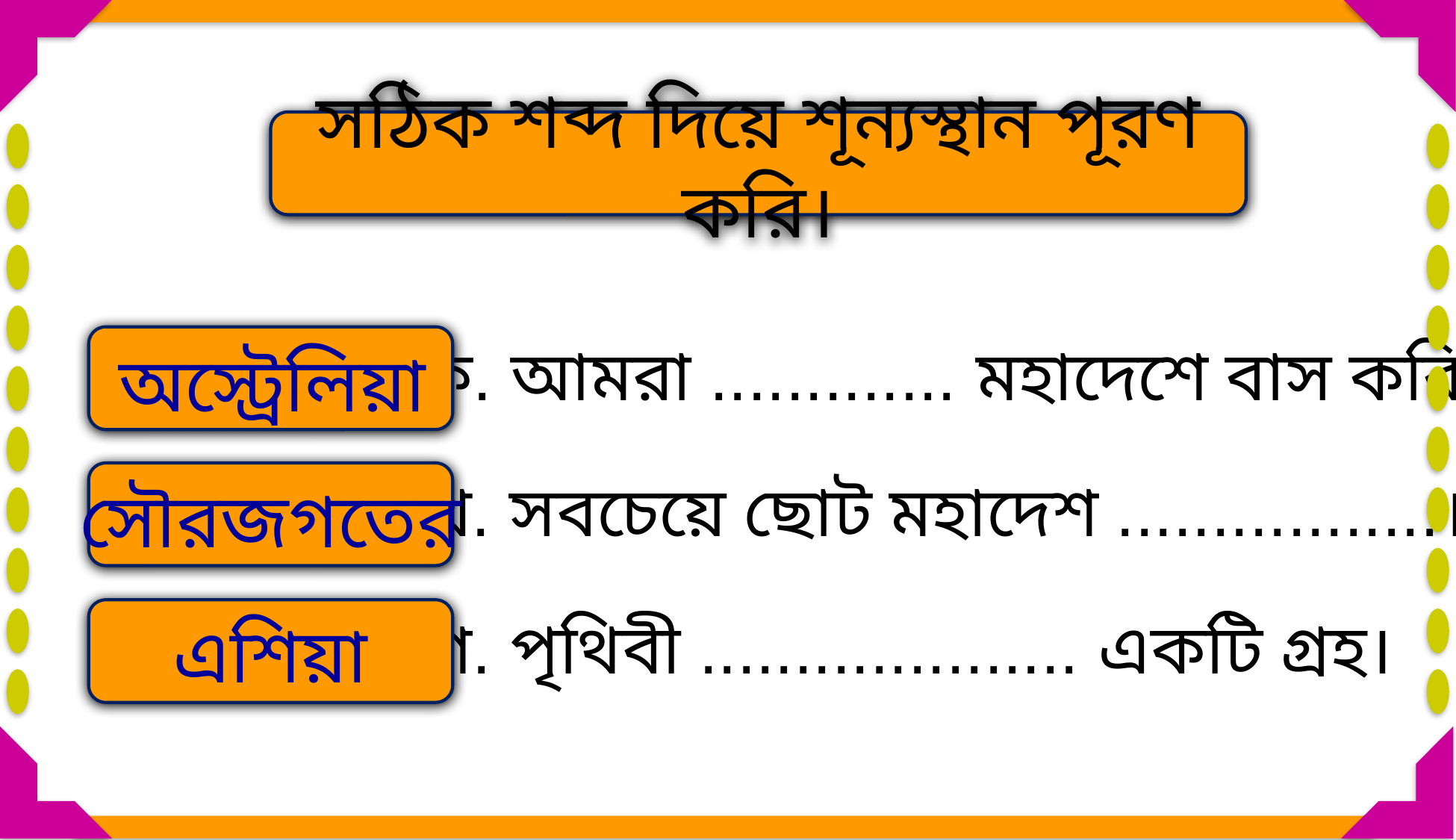

সঠিক শব্দ দিয়ে শূন্যস্থান পূরণ করি।
ক. আমরা ............. মহাদেশে বাস করি।

অস্ট্রেলিয়া

খ. সবচেয়ে ছোট মহাদেশ .................।
সৌরজগতের

গ. পৃথিবী .................... একটি গ্রহ।
এশিয়া